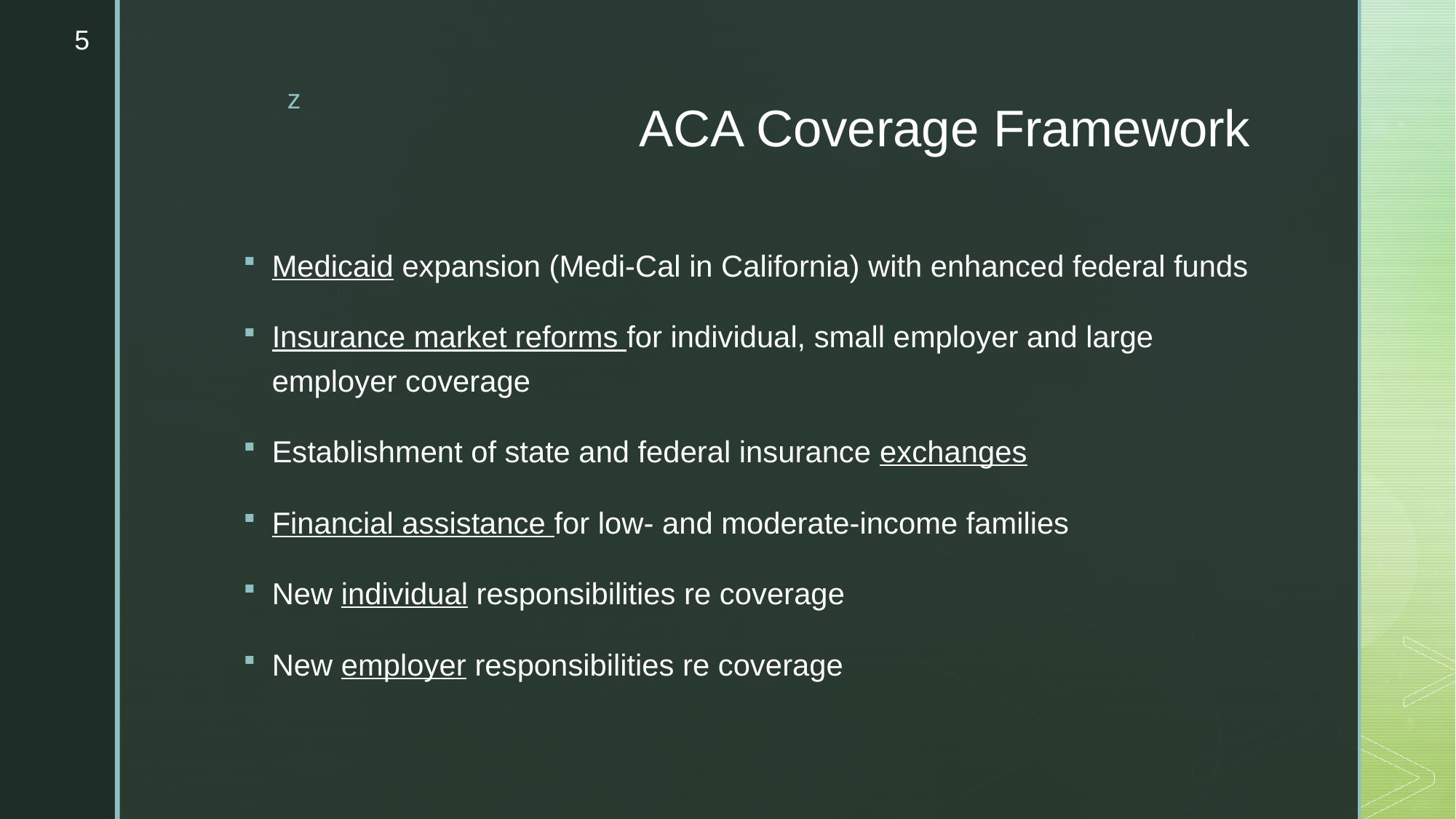

5
# ACA Coverage Framework
Medicaid expansion (Medi-Cal in California) with enhanced federal funds
Insurance market reforms for individual, small employer and large employer coverage
Establishment of state and federal insurance exchanges
Financial assistance for low- and moderate-income families
New individual responsibilities re coverage
New employer responsibilities re coverage